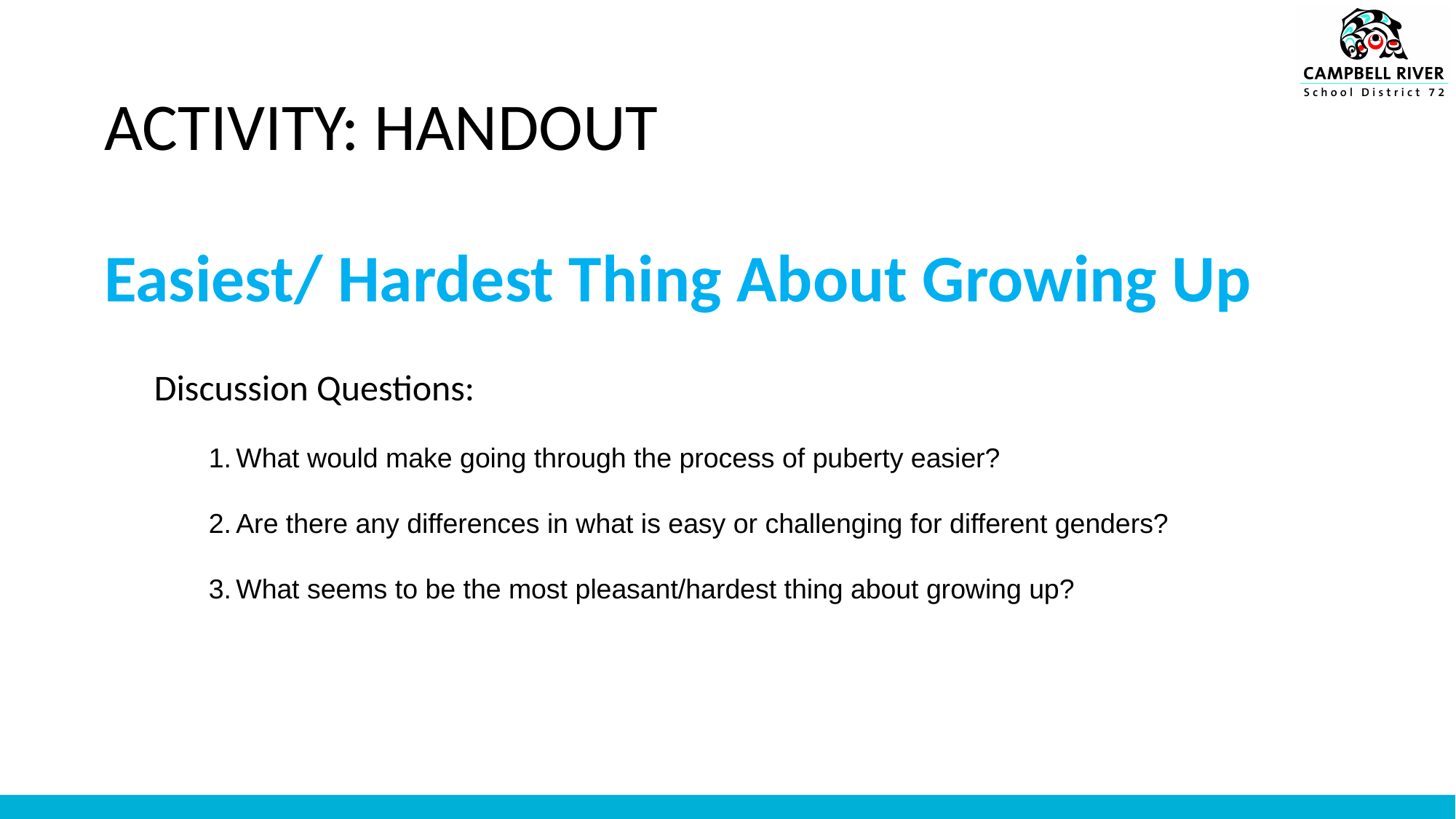

# ACTIVITY: HANDOUT
Easiest/ Hardest Thing About Growing Up
Discussion Questions:

What would make going through the process of puberty easier?

Are there any differences in what is easy or challenging for different genders?

What seems to be the most pleasant/hardest thing about growing up?